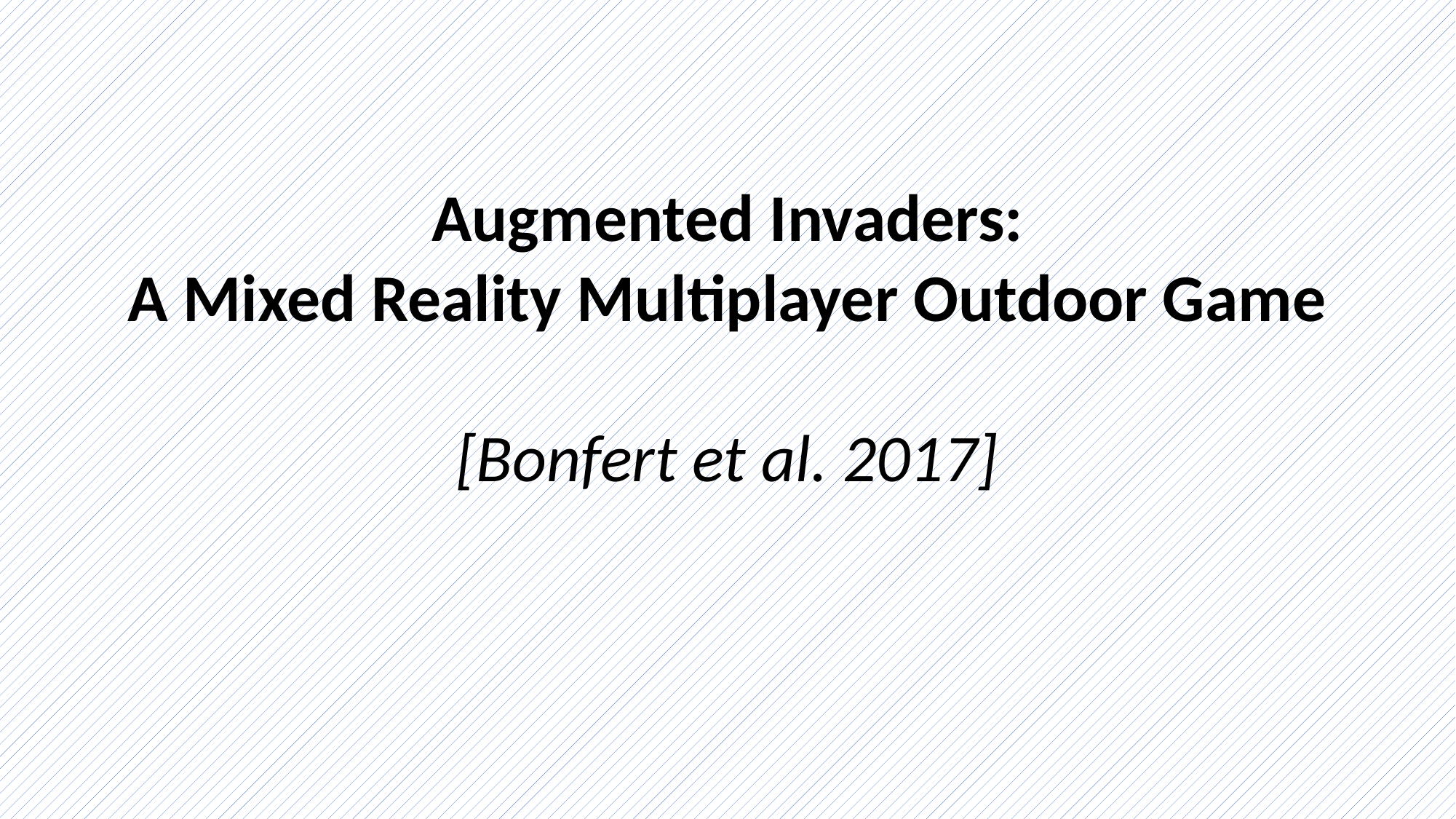

Augmented Invaders:
A Mixed Reality Multiplayer Outdoor Game

[Bonfert et al. 2017]